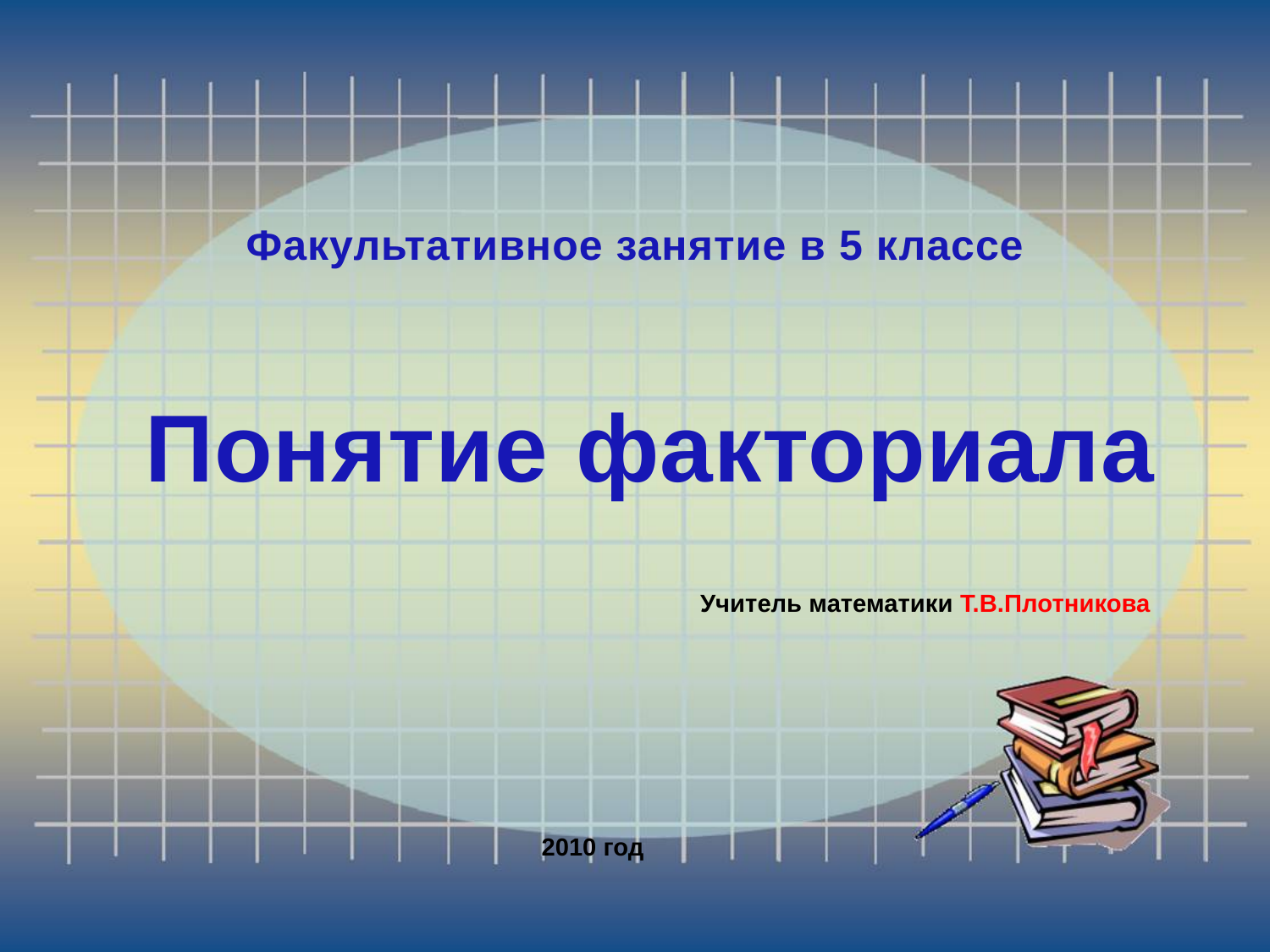

Факультативное занятие в 5 классе
Понятие факториала
Учитель математики Т.В.Плотникова
2010 год